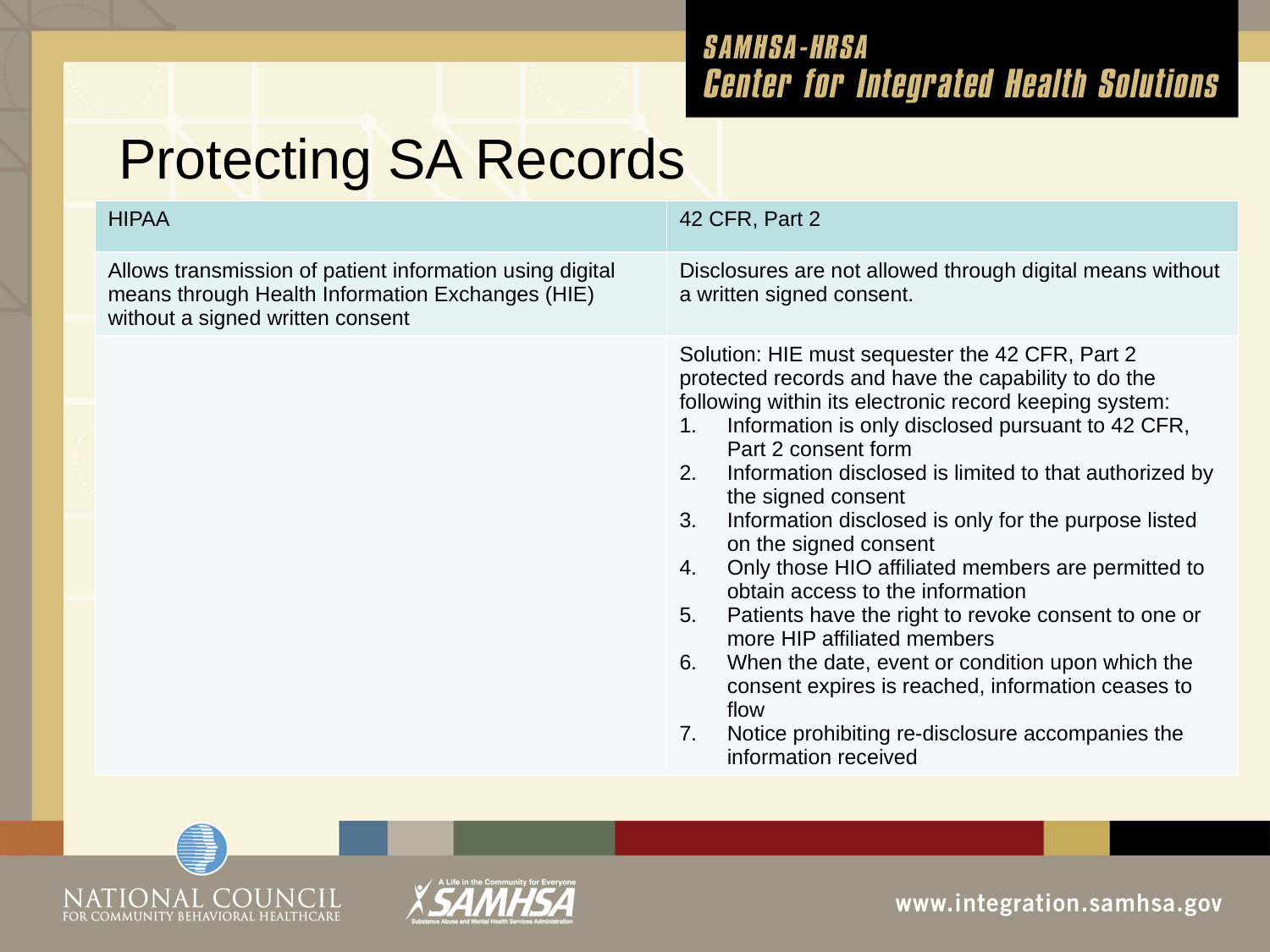

# Protecting SA Records
| HIPAA | 42 CFR, Part 2 |
| --- | --- |
| Allows transmission of patient information using digital means through Health Information Exchanges (HIE) without a signed written consent | Disclosures are not allowed through digital means without a written signed consent. |
|  | Solution: HIE must sequester the 42 CFR, Part 2 protected records and have the capability to do the following within its electronic record keeping system: Information is only disclosed pursuant to 42 CFR, Part 2 consent form Information disclosed is limited to that authorized by the signed consent Information disclosed is only for the purpose listed on the signed consent Only those HIO affiliated members are permitted to obtain access to the information Patients have the right to revoke consent to one or more HIP affiliated members When the date, event or condition upon which the consent expires is reached, information ceases to flow Notice prohibiting re-disclosure accompanies the information received |